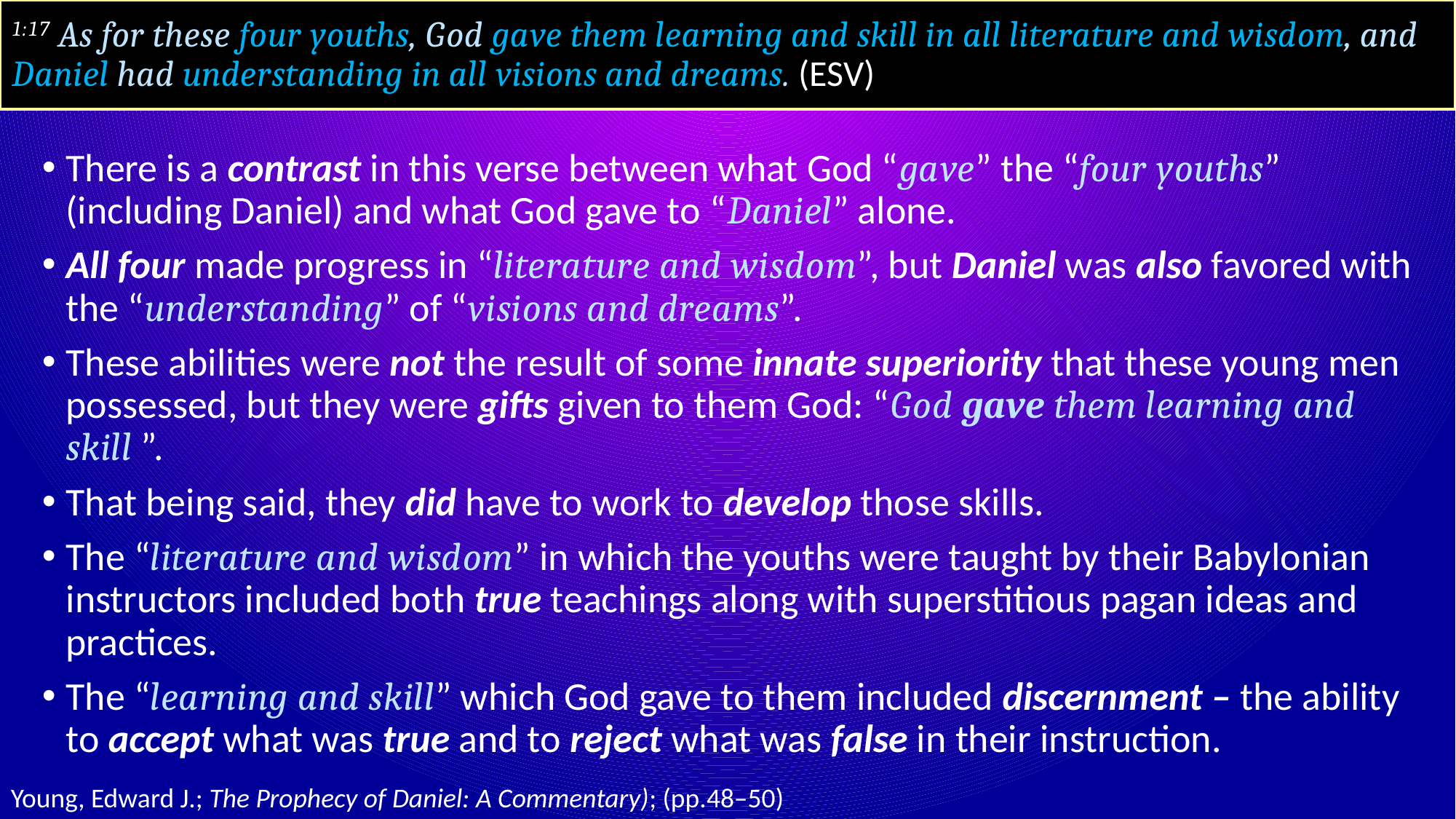

# 1:17 As for these four youths, God gave them learning and skill in all literature and wisdom, and Daniel had understanding in all visions and dreams. (ESV)
There is a contrast in this verse between what God “gave” the “four youths” (including Daniel) and what God gave to “Daniel” alone.
All four made progress in “literature and wisdom”, but Daniel was also favored with the “understanding” of “visions and dreams”.
These abilities were not the result of some innate superiority that these young men possessed, but they were gifts given to them God: “God gave them learning and skill ”.
That being said, they did have to work to develop those skills.
The “literature and wisdom” in which the youths were taught by their Babylonian instructors included both true teachings along with superstitious pagan ideas and practices.
The “learning and skill” which God gave to them included discernment – the ability to accept what was true and to reject what was false in their instruction.
Young, Edward J.; The Prophecy of Daniel: A Commentary); (pp.48–50)